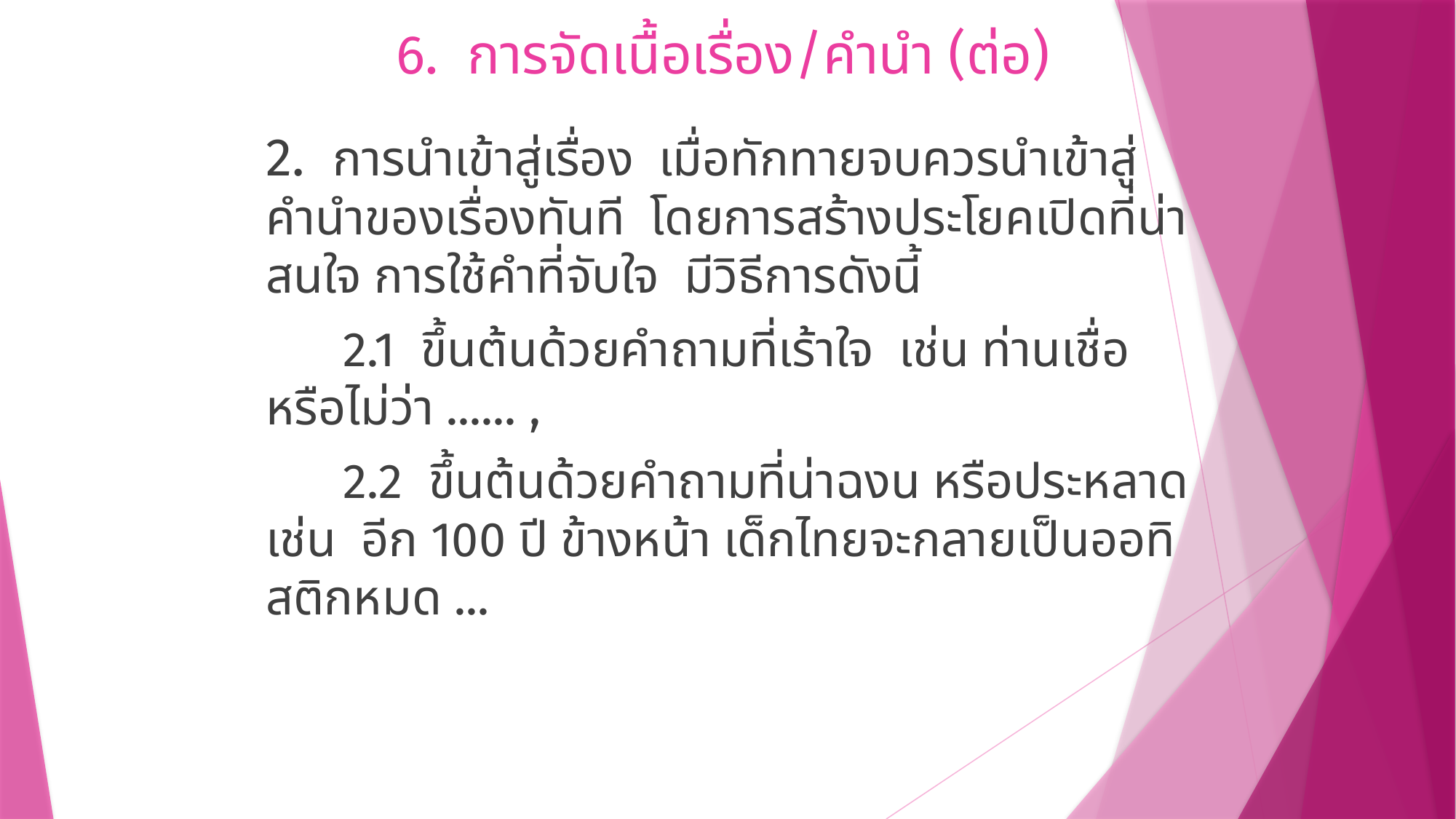

# 6.  การจัดเนื้อเรื่อง/คำนำ (ต่อ)
2.  การนำเข้าสู่เรื่อง  เมื่อทักทายจบควรนำเข้าสู่คำนำของเรื่องทันที  โดยการสร้างประโยคเปิดที่น่าสนใจ การใช้คำที่จับใจ  มีวิธีการดังนี้
      2.1  ขึ้นต้นด้วยคำถามที่เร้าใจ  เช่น ท่านเชื่อหรือไม่ว่า ...... ,
      2.2  ขึ้นต้นด้วยคำถามที่น่าฉงน หรือประหลาด  เช่น  อีก 100 ปี ข้างหน้า เด็กไทยจะกลายเป็นออทิสติกหมด ...